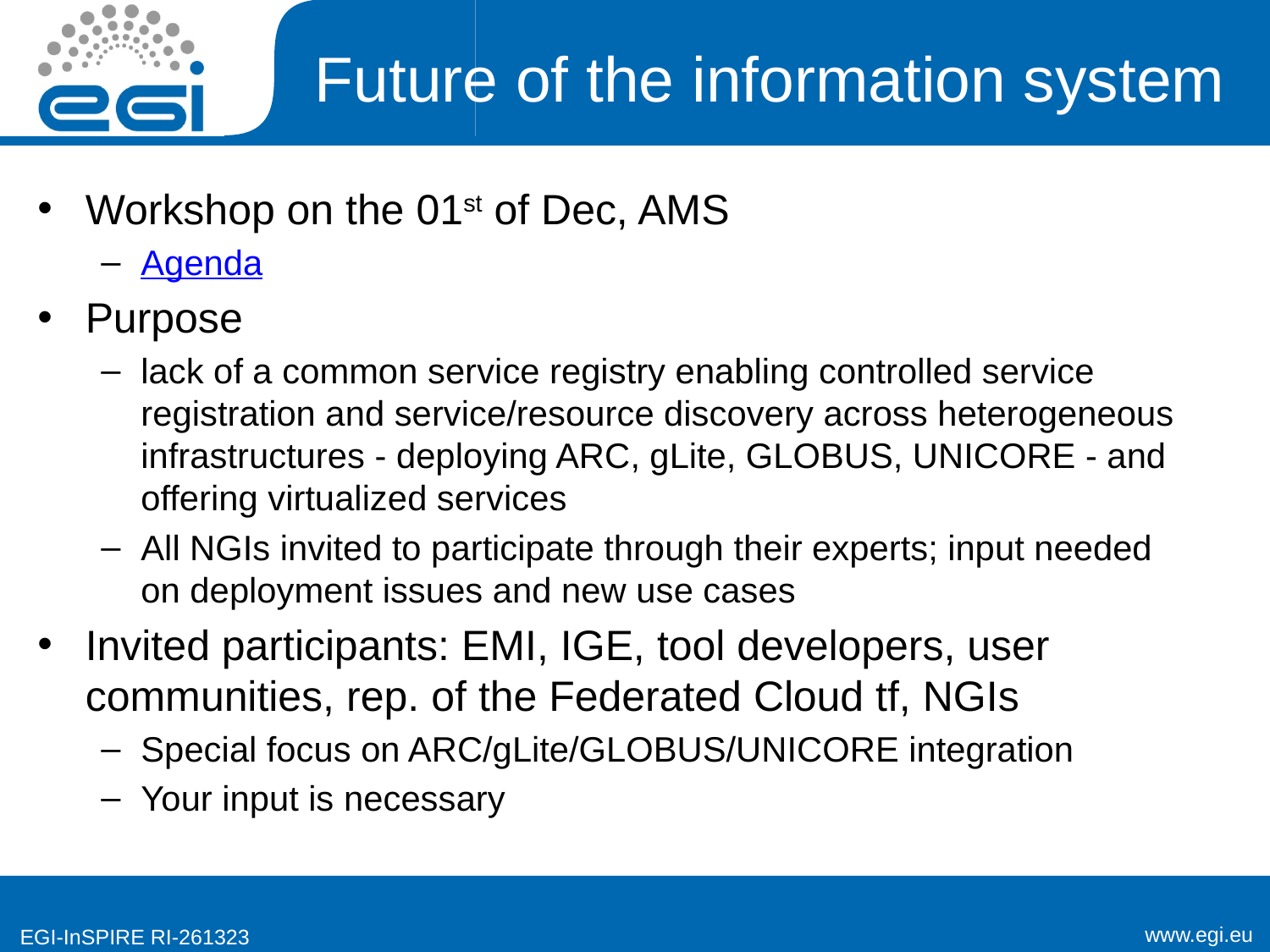

# Future of the information system
Workshop on the 01st of Dec, AMS
Agenda
Purpose
lack of a common service registry enabling controlled service registration and service/resource discovery across heterogeneous infrastructures - deploying ARC, gLite, GLOBUS, UNICORE - and offering virtualized services
All NGIs invited to participate through their experts; input needed on deployment issues and new use cases
Invited participants: EMI, IGE, tool developers, user communities, rep. of the Federated Cloud tf, NGIs
Special focus on ARC/gLite/GLOBUS/UNICORE integration
Your input is necessary